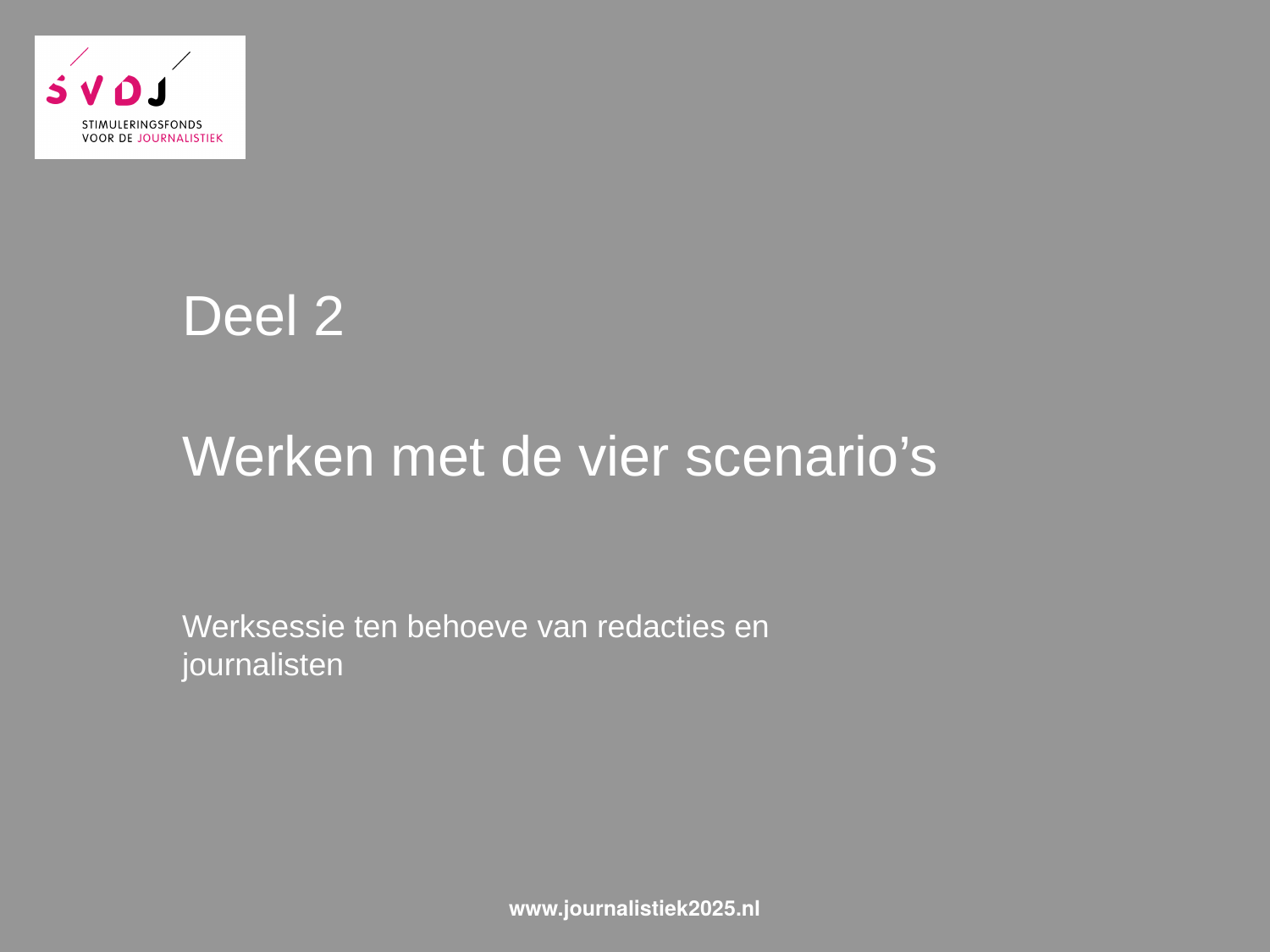

# Deel 2 Werken met de vier scenario’s
Werksessie ten behoeve van redacties en journalisten

www.journalistiek2025.nl